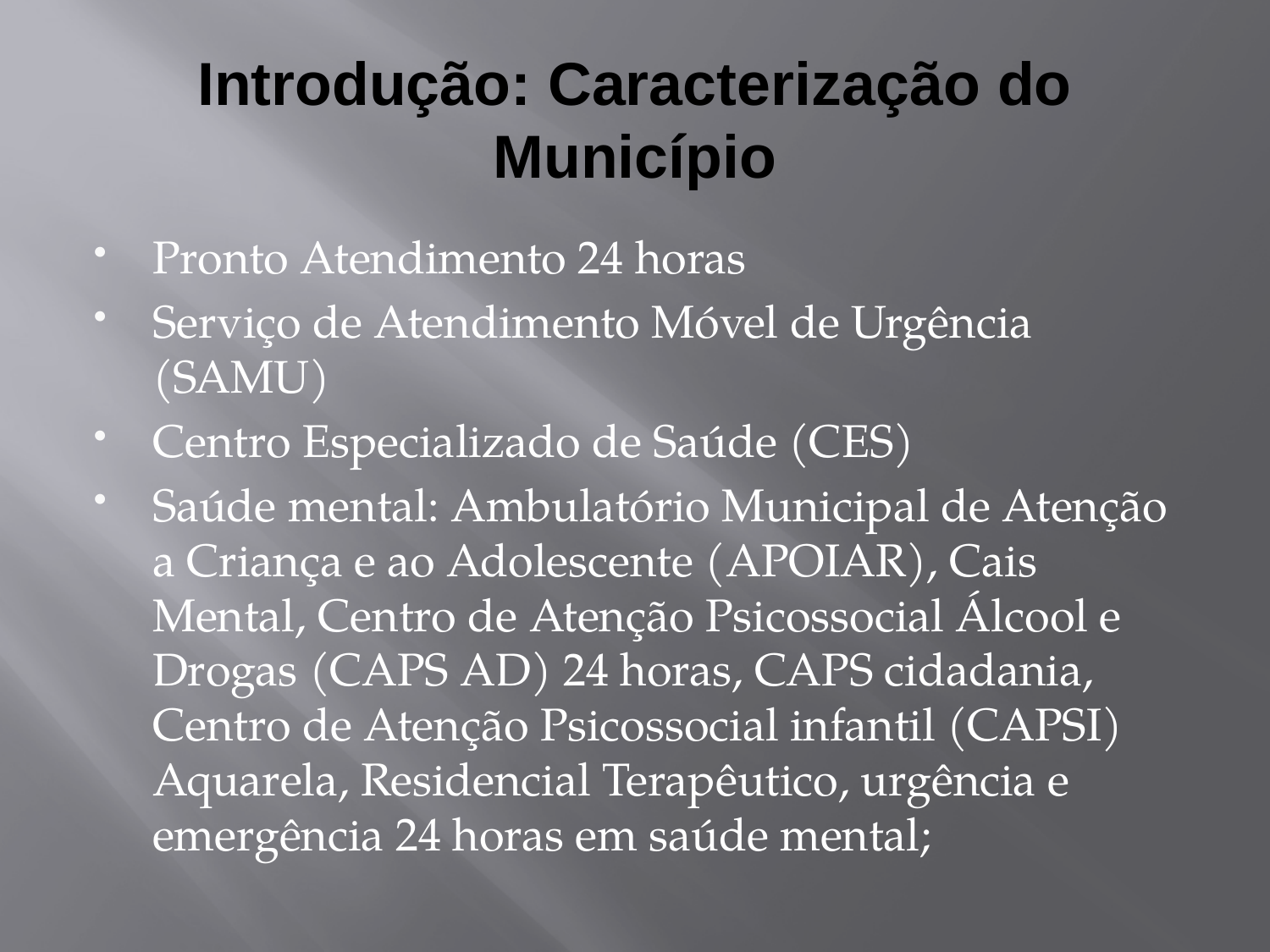

# Introdução: Caracterização do Município
Pronto Atendimento 24 horas
Serviço de Atendimento Móvel de Urgência (SAMU)
Centro Especializado de Saúde (CES)
Saúde mental: Ambulatório Municipal de Atenção a Criança e ao Adolescente (APOIAR), Cais Mental, Centro de Atenção Psicossocial Álcool e Drogas (CAPS AD) 24 horas, CAPS cidadania, Centro de Atenção Psicossocial infantil (CAPSI) Aquarela, Residencial Terapêutico, urgência e emergência 24 horas em saúde mental;